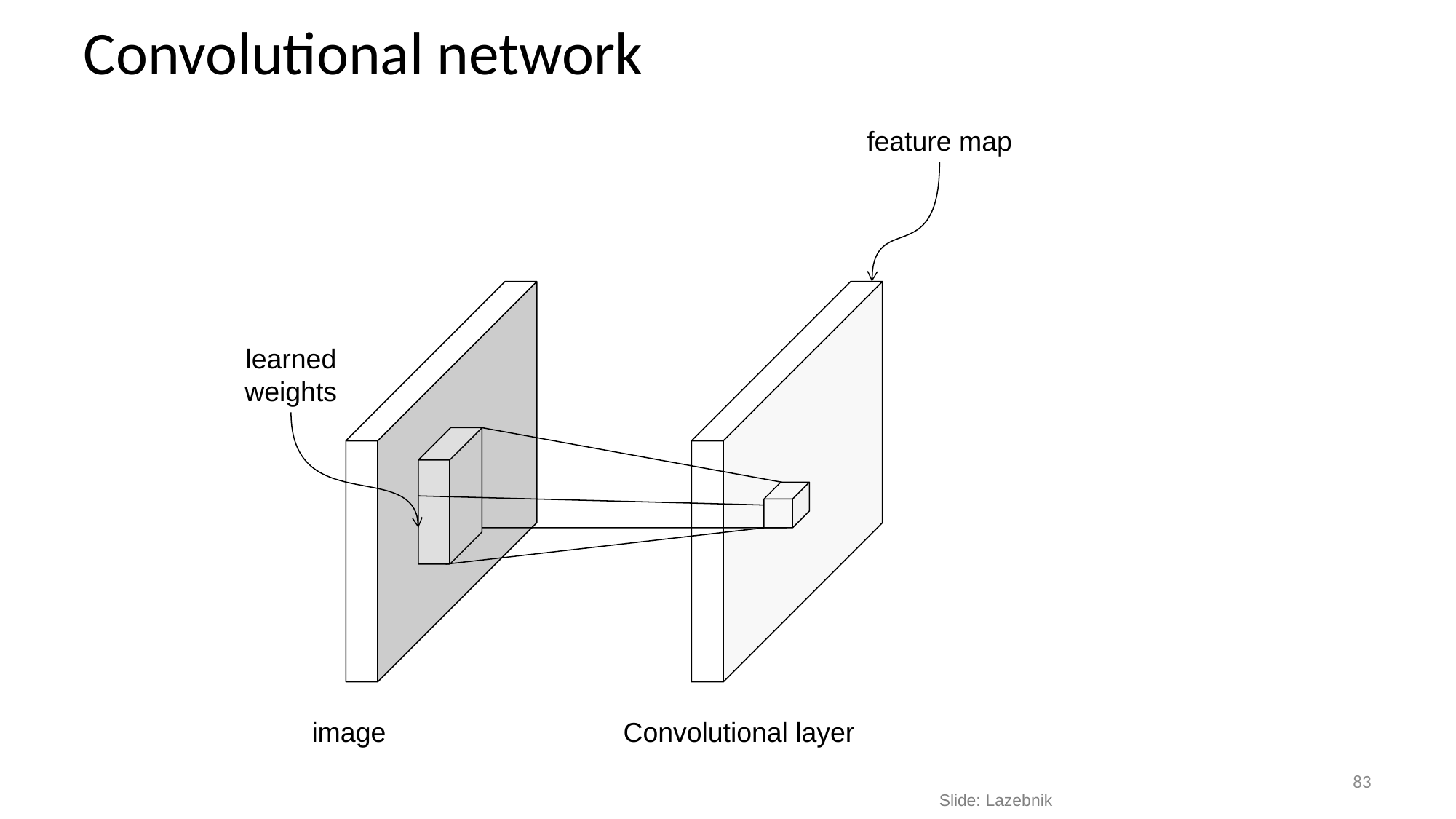

# Convolutional network
feature map

learned weights

image
Convolutional layer
83
Slide: Lazebnik